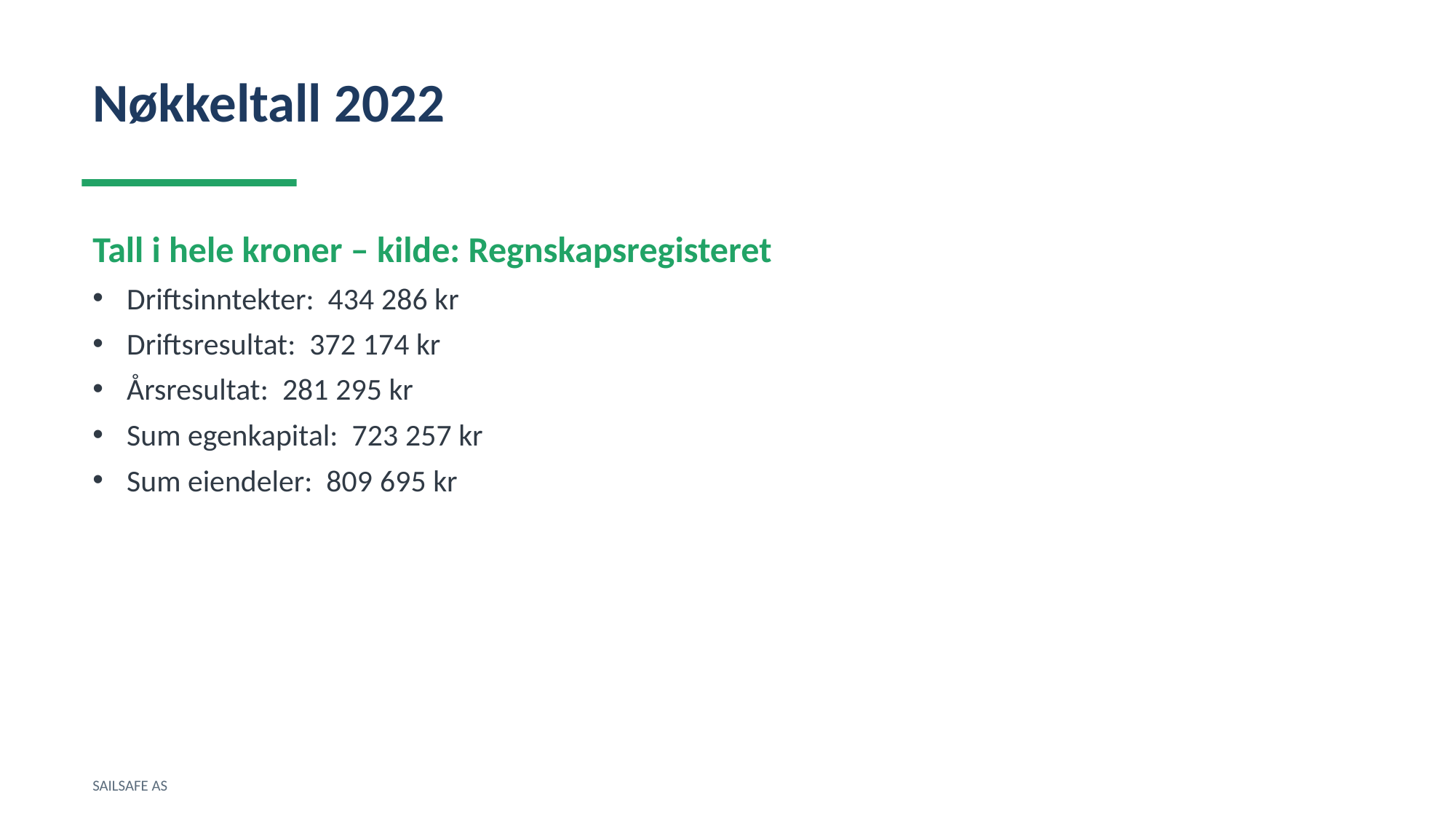

Nøkkeltall 2022

Tall i hele kroner – kilde: Regnskapsregisteret
Driftsinntekter:  434 286 kr
Driftsresultat:  372 174 kr
Årsresultat:  281 295 kr
Sum egenkapital:  723 257 kr
Sum eiendeler:  809 695 kr
SAILSAFE AS